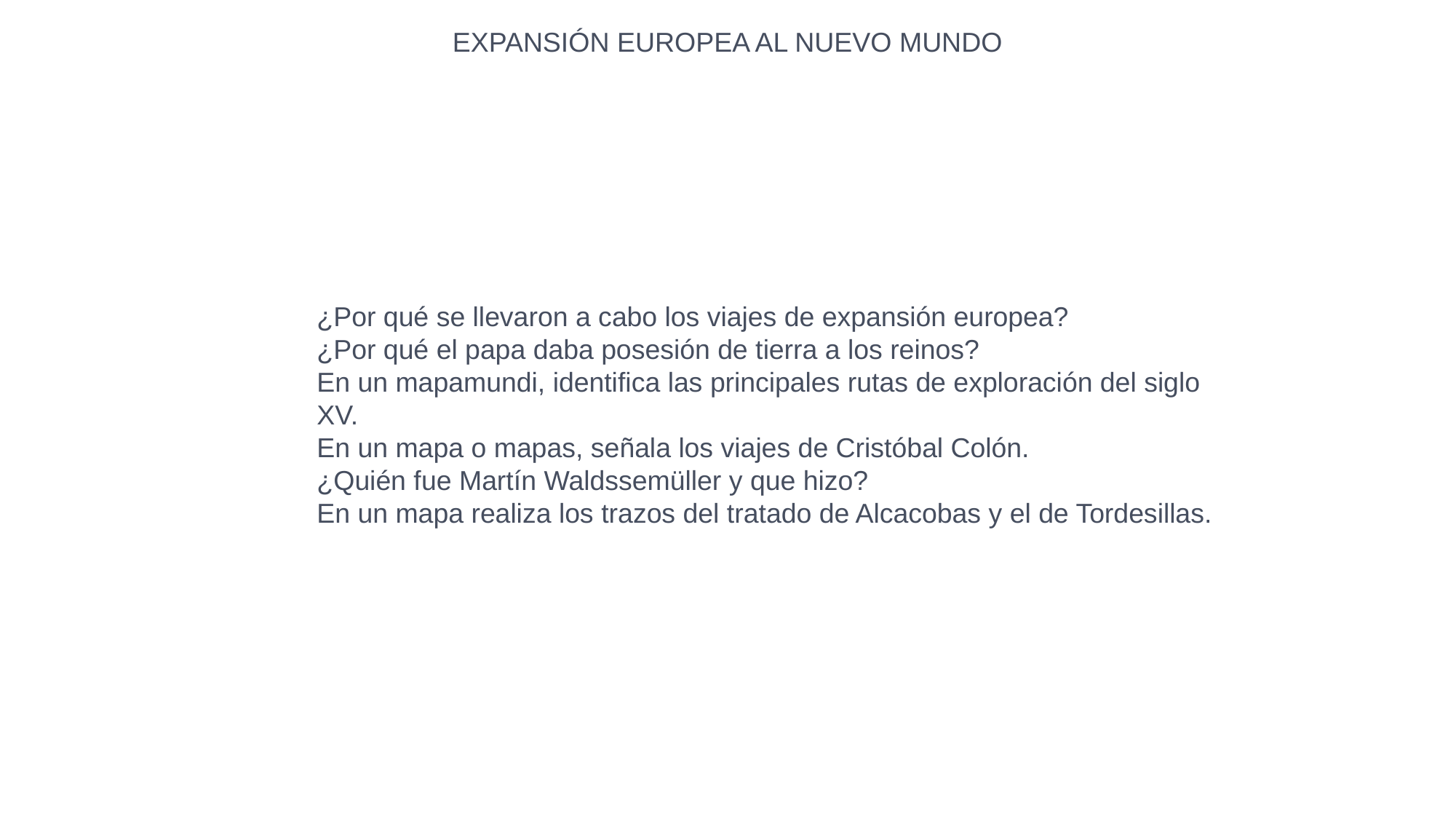

EXPANSIÓN EUROPEA AL NUEVO MUNDO
¿Por qué se llevaron a cabo los viajes de expansión europea?
¿Por qué el papa daba posesión de tierra a los reinos?
En un mapamundi, identifica las principales rutas de exploración del siglo XV.
En un mapa o mapas, señala los viajes de Cristóbal Colón.
¿Quién fue Martín Waldssemüller y que hizo?
En un mapa realiza los trazos del tratado de Alcacobas y el de Tordesillas.